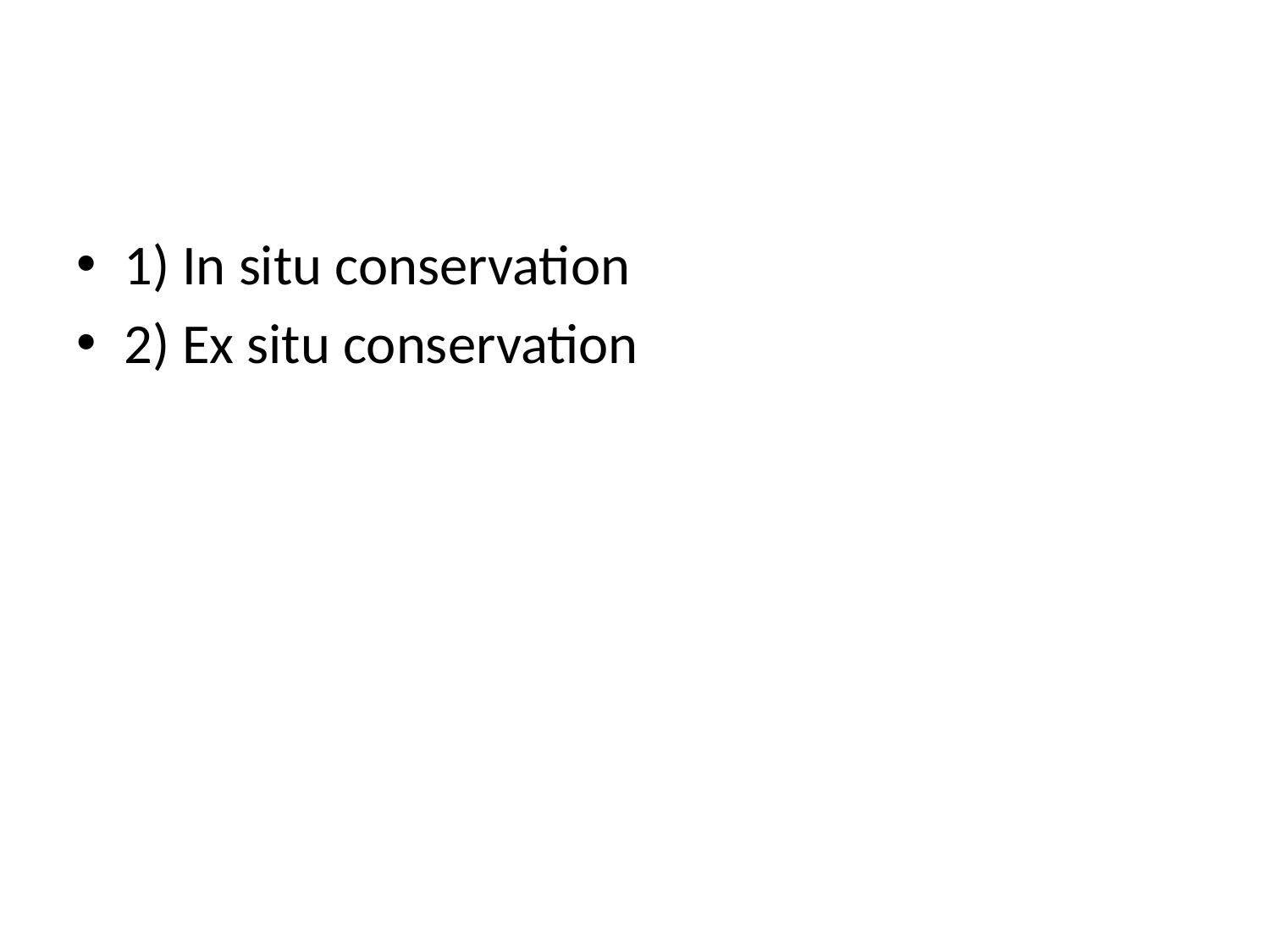

#
1) In situ conservation
2) Ex situ conservation